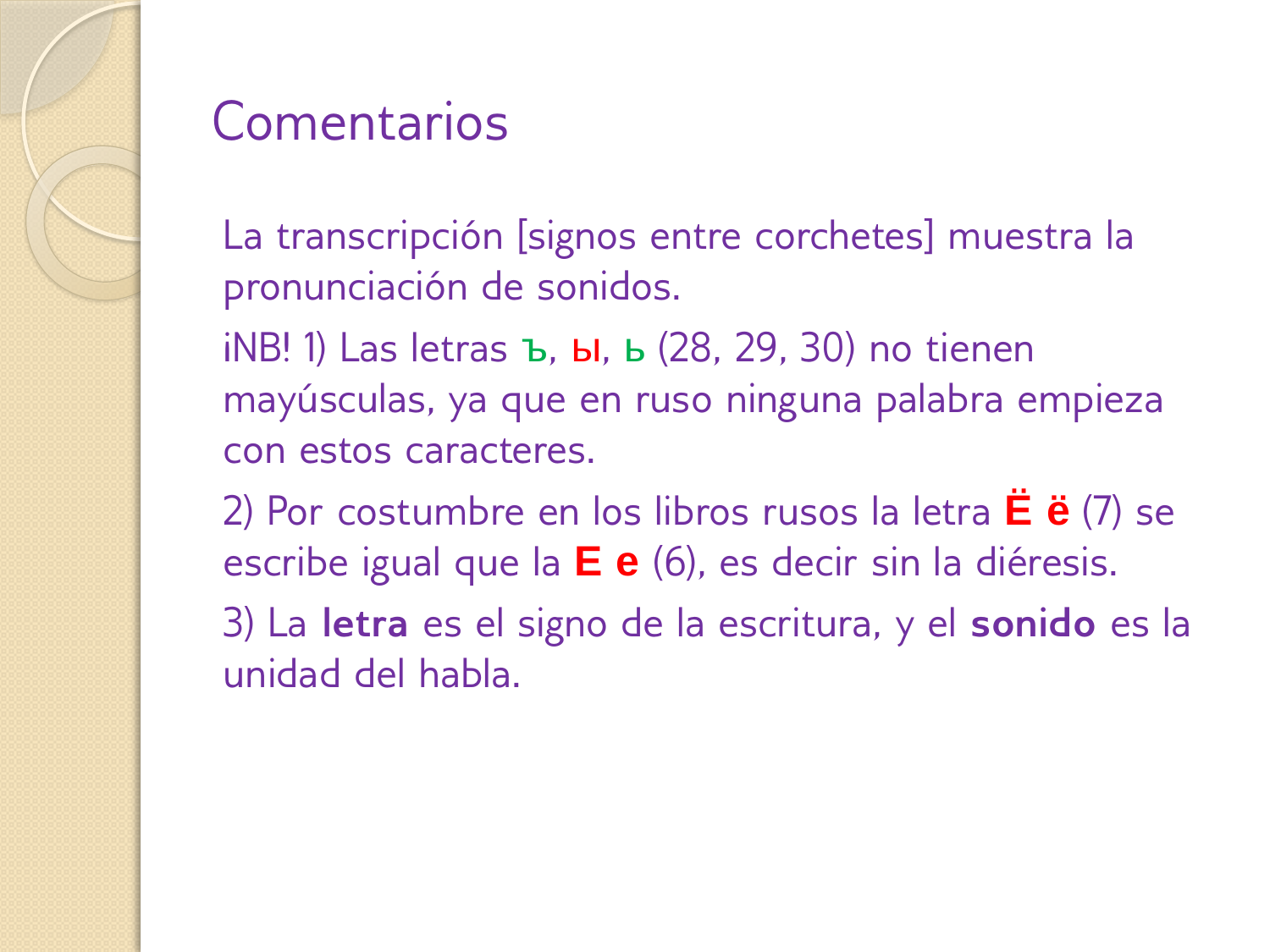

# Comentarios
La transcripción [signos entre corchetes] muestra la pronunciación de sonidos.
¡NB! 1) Las letras ъ, ы, ь (28, 29, 30) no tienen mayúsculas, ya que en ruso ninguna palabra empieza con estos caracteres.
2) Por costumbre en los libros rusos la letra Ё ё (7) se escribe igual que la Е е (6), es decir sin la diéresis.
3) La letra es el signo de la escritura, y el sonido es la unidad del habla.